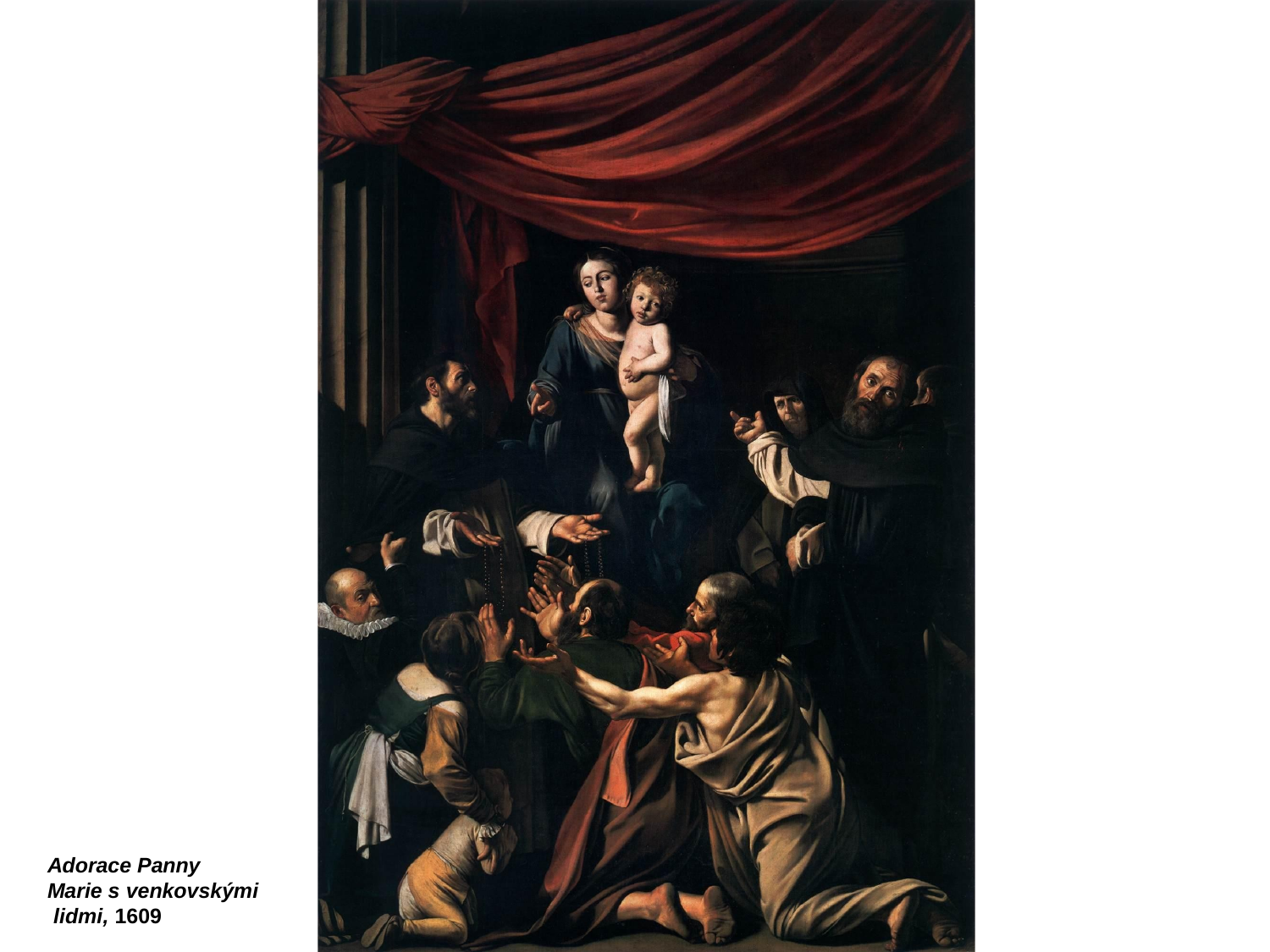

Adorace Panny  Marie s venkovskými  lidmi, 1609